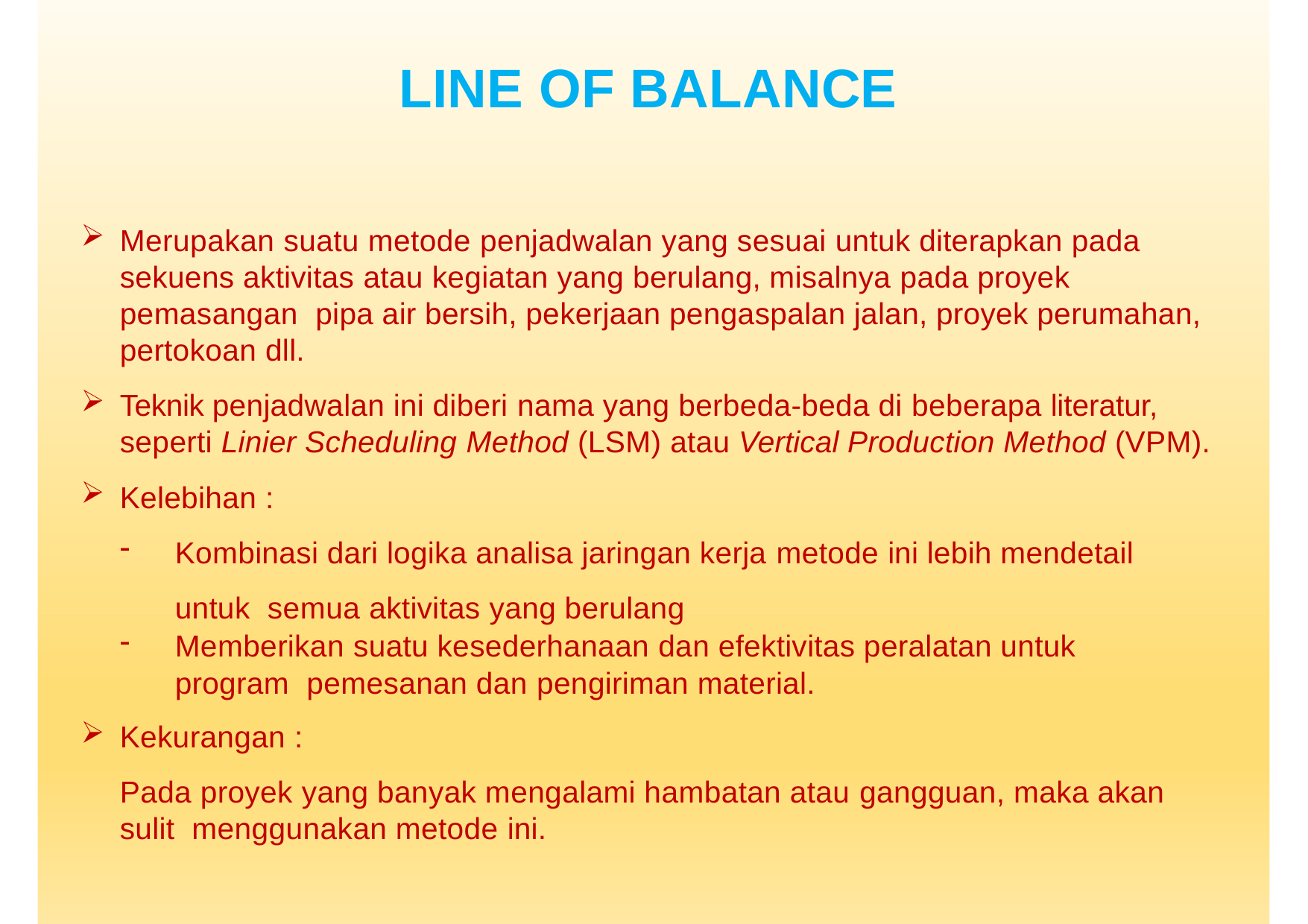

# LINE OF BALANCE
Merupakan suatu metode penjadwalan yang sesuai untuk diterapkan pada  sekuens aktivitas atau kegiatan yang berulang, misalnya pada proyek pemasangan  pipa air bersih, pekerjaan pengaspalan jalan, proyek perumahan, pertokoan dll.
Teknik penjadwalan ini diberi nama yang berbeda-beda di beberapa literatur,  seperti Linier Scheduling Method (LSM) atau Vertical Production Method (VPM).
Kelebihan :
Kombinasi dari logika analisa jaringan kerja metode ini lebih mendetail untuk  semua aktivitas yang berulang
Memberikan suatu kesederhanaan dan efektivitas peralatan untuk program  pemesanan dan pengiriman material.
Kekurangan :
Pada proyek yang banyak mengalami hambatan atau gangguan, maka akan sulit  menggunakan metode ini.